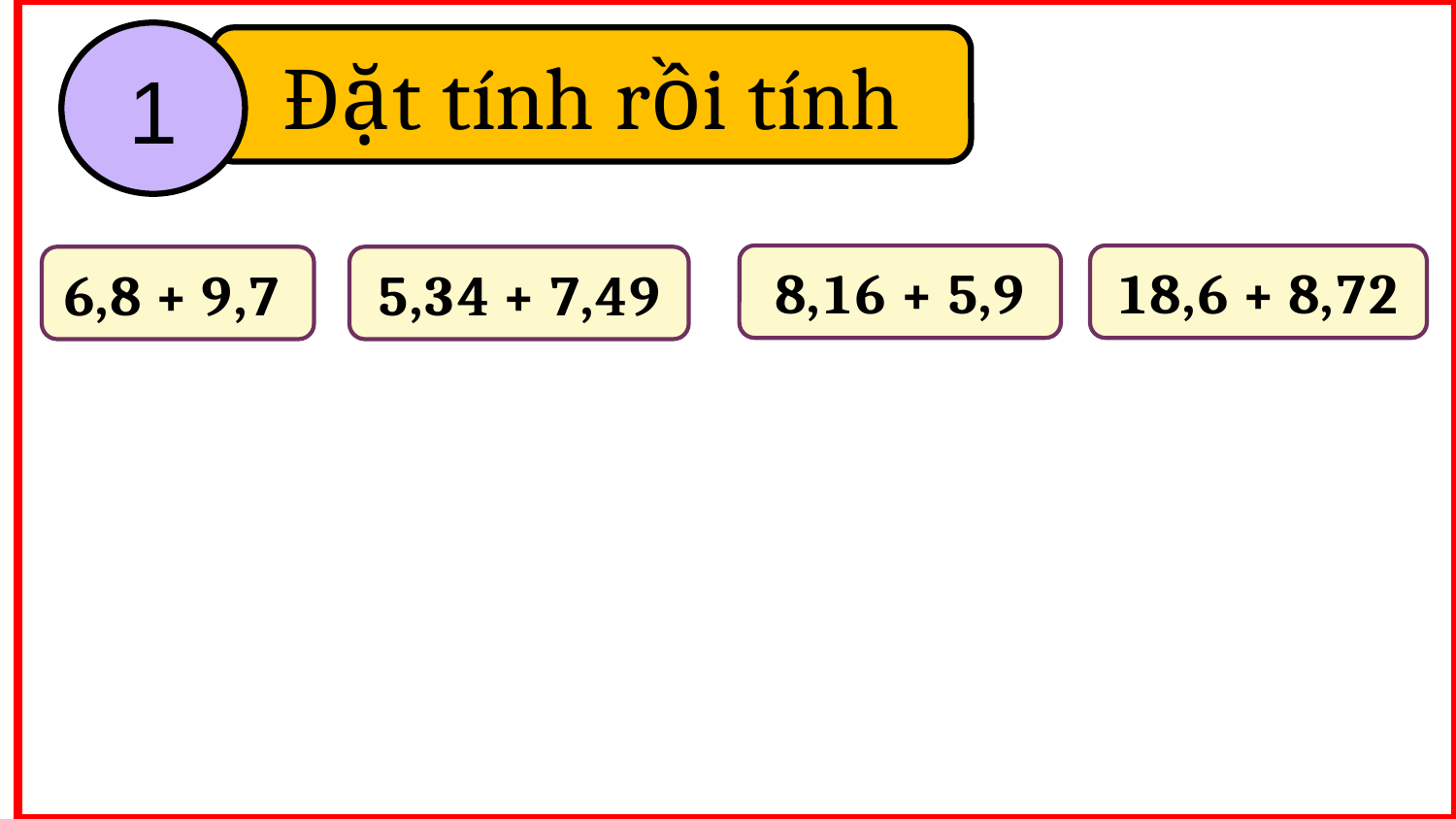

1
Đặt tính rồi tính
8,16 + 5,9
18,6 + 8,72
6,8 + 9,7
5,34 + 7,49